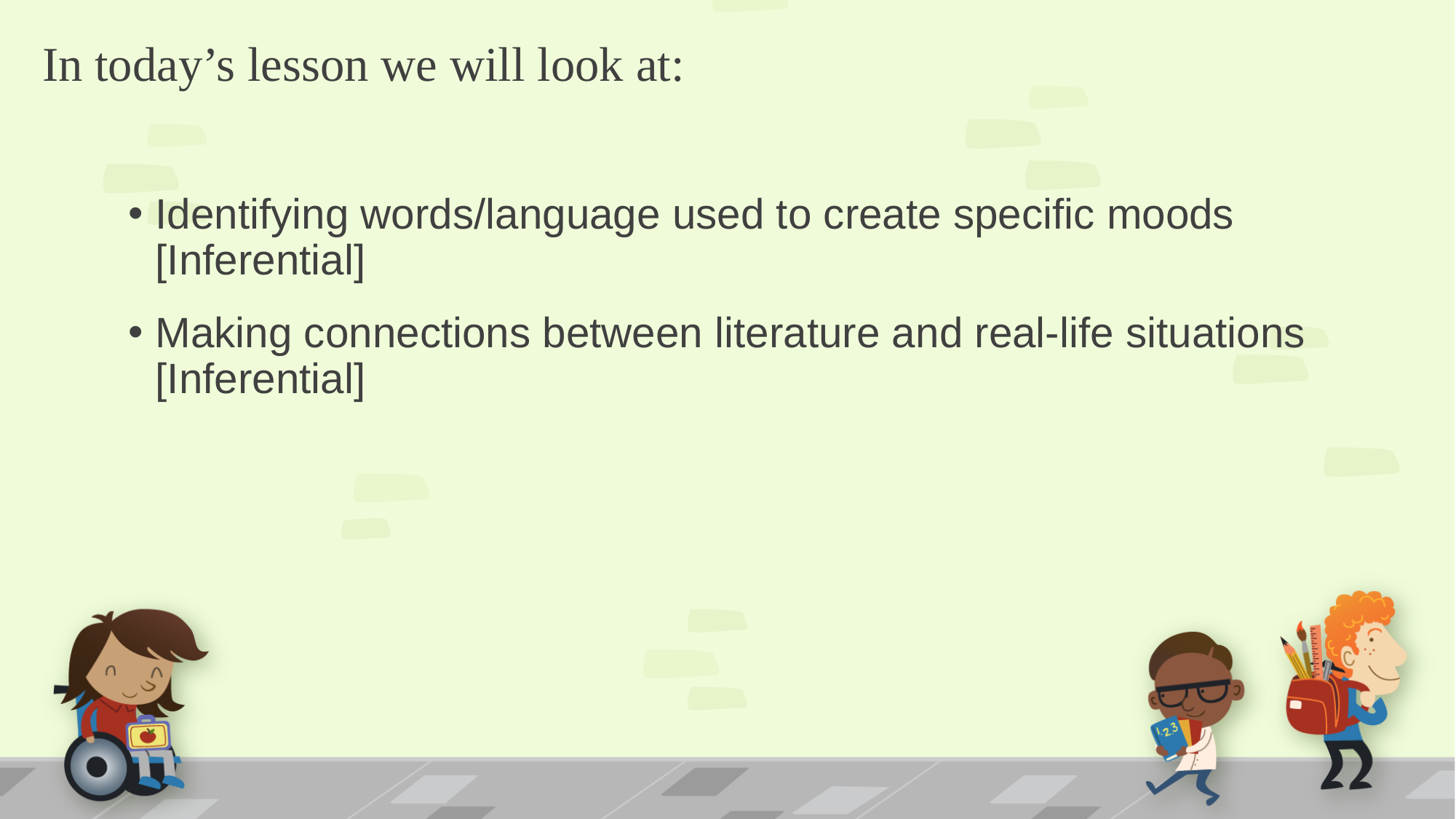

# In today’s lesson we will look at:

Identifying words/language used to create specific moods [Inferential]
Making connections between literature and real-life situations [Inferential]